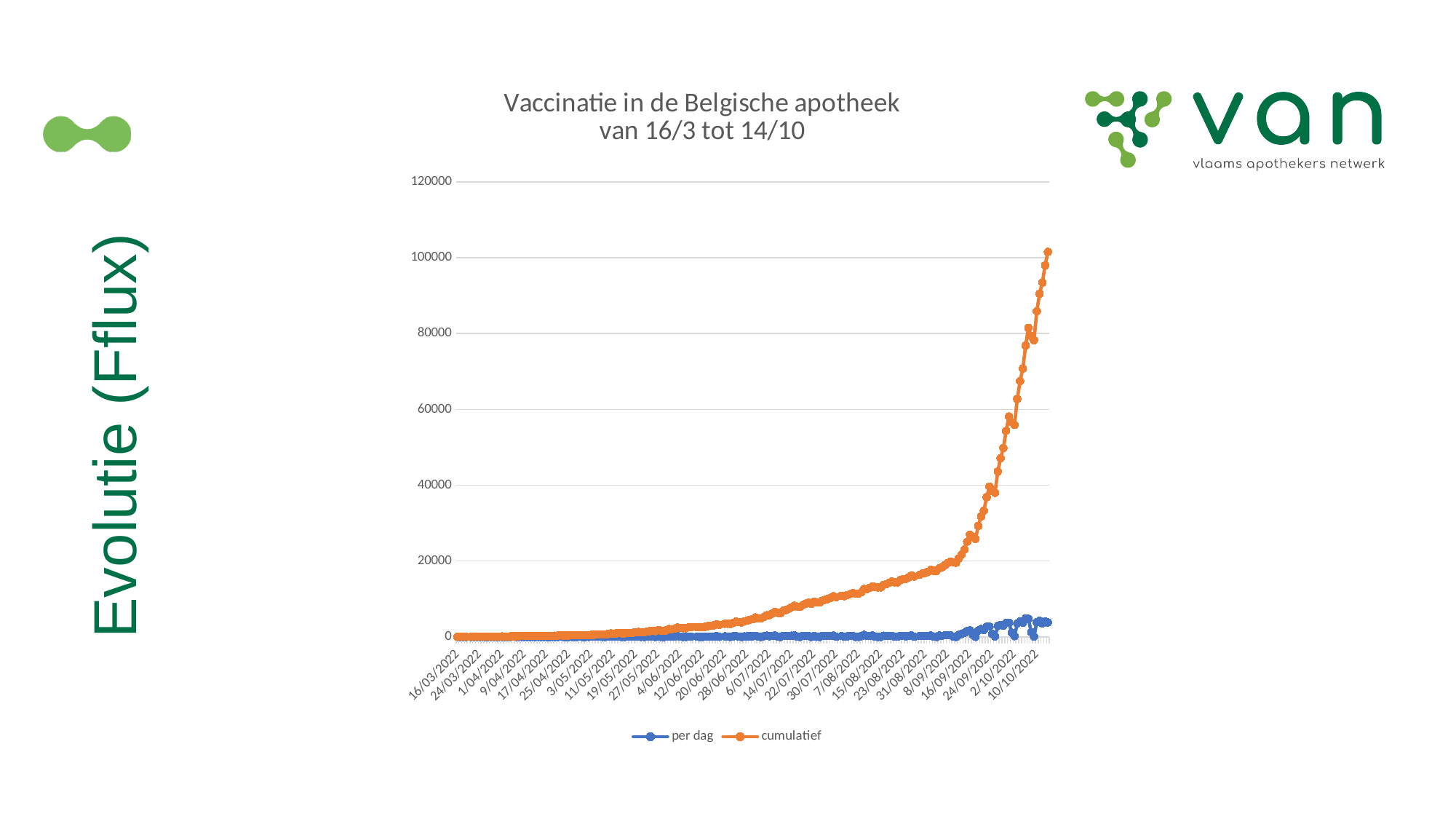

### Chart: Vaccinatie in de Belgische apotheek
van 16/3 tot 14/10

| Category | per dag | cumulatief |
|---|---|---|
| 44636 | 15.0 | 15.0 |
| 44637 | 10.0 | 25.0 |
| 44638 | 6.0 | 31.0 |
| 44639 | 2.0 | 33.0 |
| 44641 | 1.0 | 34.0 |
| 44642 | 11.0 | 45.0 |
| 44643 | 4.0 | 49.0 |
| 44644 | 11.0 | 60.0 |
| 44645 | 15.0 | 75.0 |
| 44646 | 3.0 | 78.0 |
| 44647 | 0.0 | 78.0 |
| 44648 | 8.0 | 86.0 |
| 44649 | 14.0 | 100.0 |
| 44650 | 0.0 | 100.0 |
| 44651 | 9.0 | 109.0 |
| 44652 | 22.0 | 131.0 |
| 44653 | 0.0 | 131.0 |
| 44654 | 0.0 | 131.0 |
| 44655 | 10.0 | 141.0 |
| 44656 | 23.0 | 164.0 |
| 44657 | 7.0 | 171.0 |
| 44658 | 18.0 | 189.0 |
| 44659 | 20.0 | 209.0 |
| 44660 | 9.0 | 218.0 |
| 44661 | 0.0 | 218.0 |
| 44662 | 7.0 | 225.0 |
| 44663 | 14.0 | 239.0 |
| 44664 | 4.0 | 243.0 |
| 44665 | 19.0 | 262.0 |
| 44666 | 11.0 | 273.0 |
| 44667 | 12.0 | 285.0 |
| 44668 | 0.0 | 285.0 |
| 44669 | 0.0 | 285.0 |
| 44670 | 20.0 | 305.0 |
| 44671 | 12.0 | 317.0 |
| 44672 | 18.0 | 335.0 |
| 44673 | 37.0 | 372.0 |
| 44674 | 6.0 | 378.0 |
| 44675 | 0.0 | 378.0 |
| 44676 | 9.0 | 387.0 |
| 44677 | 21.0 | 408.0 |
| 44678 | 9.0 | 417.0 |
| 44679 | 15.0 | 432.0 |
| 44680 | 29.0 | 461.0 |
| 44681 | 6.0 | 467.0 |
| 44682 | 0.0 | 467.0 |
| 44683 | 15.0 | 482.0 |
| 44684 | 25.0 | 507.0 |
| 44685 | 28.0 | 535.0 |
| 44686 | 48.0 | 583.0 |
| 44687 | 63.0 | 646.0 |
| 44688 | 17.0 | 663.0 |
| 44689 | 0.0 | 663.0 |
| 44690 | 51.0 | 714.0 |
| 44691 | 109.0 | 823.0 |
| 44692 | 33.0 | 856.0 |
| 44693 | 33.0 | 889.0 |
| 44694 | 49.0 | 938.0 |
| 44695 | 11.0 | 949.0 |
| 44696 | 0.0 | 949.0 |
| 44697 | 23.0 | 972.0 |
| 44698 | 63.0 | 1035.0 |
| 44699 | 35.0 | 1070.0 |
| 44700 | 77.0 | 1147.0 |
| 44701 | 87.0 | 1234.0 |
| 44702 | 18.0 | 1252.0 |
| 44703 | 0.0 | 1252.0 |
| 44704 | 98.0 | 1350.0 |
| 44705 | 78.0 | 1428.0 |
| 44706 | 100.0 | 1528.0 |
| 44707 | 0.0 | 1528.0 |
| 44708 | 120.0 | 1648.0 |
| 44709 | 16.0 | 1664.0 |
| 44710 | 0.0 | 1664.0 |
| 44711 | 40.0 | 1704.0 |
| 44712 | 184.0 | 1888.0 |
| 44713 | 84.0 | 1972.0 |
| 44714 | 98.0 | 2070.0 |
| 44715 | 218.0 | 2288.0 |
| 44716 | 31.0 | 2319.0 |
| 44717 | 0.0 | 2319.0 |
| 44718 | 0.0 | 2319.0 |
| 44719 | 116.0 | 2435.0 |
| 44720 | 86.0 | 2521.0 |
| 44722 | 54.0 | 2575.0 |
| 44723 | 0.0 | 2575.0 |
| 44724 | 0.0 | 2575.0 |
| 44725 | 64.0 | 2639.0 |
| 44726 | 126.0 | 2765.0 |
| 44727 | 85.0 | 2850.0 |
| 44728 | 93.0 | 2943.0 |
| 44729 | 201.0 | 3144.0 |
| 44730 | 21.0 | 3165.0 |
| 44732 | 156.0 | 3321.0 |
| 44733 | 77.0 | 3398.0 |
| 44734 | 14.0 | 3412.0 |
| 44735 | 165.0 | 3577.0 |
| 44736 | 230.0 | 3807.0 |
| 44737 | 32.0 | 3839.0 |
| 44738 | 0.0 | 3839.0 |
| 44739 | 140.0 | 3979.0 |
| 44740 | 171.0 | 4150.0 |
| 44741 | 184.0 | 4334.0 |
| 44742 | 171.0 | 4505.0 |
| 44743 | 317.0 | 4822.0 |
| 44744 | 34.0 | 4856.0 |
| 44745 | 0.0 | 4856.0 |
| 44746 | 195.0 | 5051.0 |
| 44747 | 334.0 | 5385.0 |
| 44748 | 184.0 | 5569.0 |
| 44749 | 279.0 | 5848.0 |
| 44750 | 376.0 | 6224.0 |
| 44751 | 62.0 | 6286.0 |
| 44752 | 3.0 | 6289.0 |
| 44753 | 315.0 | 6604.0 |
| 44754 | 249.0 | 6853.0 |
| 44755 | 300.0 | 7153.0 |
| 44756 | 344.0 | 7497.0 |
| 44757 | 370.0 | 7867.0 |
| 44758 | 57.0 | 7924.0 |
| 44759 | 0.0 | 7924.0 |
| 44760 | 251.0 | 8175.0 |
| 44761 | 301.0 | 8476.0 |
| 44762 | 274.0 | 8750.0 |
| 44763 | 0.0 | 8750.0 |
| 44764 | 261.0 | 9011.0 |
| 44765 | 20.0 | 9031.0 |
| 44766 | 14.0 | 9045.0 |
| 44767 | 258.0 | 9303.0 |
| 44768 | 251.0 | 9554.0 |
| 44769 | 218.0 | 9772.0 |
| 44770 | 278.0 | 10050.0 |
| 44771 | 340.0 | 10390.0 |
| 44772 | 51.0 | 10441.0 |
| 44774 | 223.0 | 10664.0 |
| 44775 | 45.0 | 10709.0 |
| 44776 | 173.0 | 10882.0 |
| 44777 | 216.0 | 11098.0 |
| 44778 | 240.0 | 11338.0 |
| 44779 | 9.0 | 11347.0 |
| 44780 | 18.0 | 11365.0 |
| 44781 | 213.0 | 11578.0 |
| 44782 | 531.0 | 12109.0 |
| 44783 | 250.0 | 12359.0 |
| 44784 | 285.0 | 12644.0 |
| 44785 | 366.0 | 13010.0 |
| 44786 | 42.0 | 13052.0 |
| 44787 | None | 13052.0 |
| 44788 | None | 13052.0 |
| 44789 | 331.0 | 13383.0 |
| 44790 | 274.0 | 13657.0 |
| 44791 | 321.0 | 13978.0 |
| 44792 | 315.0 | 14293.0 |
| 44793 | 46.0 | 14339.0 |
| 44794 | 33.0 | 14372.0 |
| 44795 | 297.0 | 14669.0 |
| 44796 | 269.0 | 14938.0 |
| 44797 | 185.0 | 15123.0 |
| 44798 | 302.0 | 15425.0 |
| 44799 | 393.0 | 15818.0 |
| 44800 | 50.0 | 15868.0 |
| 44802 | 281.0 | 16149.0 |
| 44803 | 294.0 | 16443.0 |
| 44804 | 222.0 | 16665.0 |
| 44805 | 284.0 | 16949.0 |
| 44806 | 382.0 | 17331.0 |
| 44807 | 56.0 | 17387.0 |
| 44808 | None | 17387.0 |
| 44809 | 368.0 | 17755.0 |
| 44810 | 319.0 | 18074.0 |
| 44811 | 424.0 | 18498.0 |
| 44812 | 497.0 | 18995.0 |
| 44813 | 450.0 | 19445.0 |
| 44814 | 134.0 | 19579.0 |
| 44815 | 1.0 | 19580.0 |
| 44816 | 562.0 | 20142.0 |
| 44817 | 778.0 | 20920.0 |
| 44818 | 1057.0 | 21977.0 |
| 44819 | 1565.0 | 23542.0 |
| 44820 | 1718.0 | 25260.0 |
| 44821 | 585.0 | 25845.0 |
| 44822 | 18.0 | 25863.0 |
| 44823 | 1702.0 | 27565.0 |
| 44824 | 2095.0 | 29660.0 |
| 44825 | 1812.0 | 31472.0 |
| 44826 | 2679.0 | 34151.0 |
| 44827 | 2740.0 | 36891.0 |
| 44828 | 797.0 | 37688.0 |
| 44829 | 150.0 | 37838.0 |
| 44830 | 2886.0 | 40724.0 |
| 44831 | 3201.0 | 43925.0 |
| 44832 | 2948.0 | 46873.0 |
| 44833 | 3722.0 | 50595.0 |
| 44834 | 3753.0 | 54348.0 |
| 44835 | 1128.0 | 55476.0 |
| 44836 | 214.0 | 55690.0 |
| 44837 | 3524.0 | 59214.0 |
| 44838 | 4124.0 | 63338.0 |
| 44839 | 3722.0 | 67060.0 |
| 44840 | 4894.0 | 71954.0 |
| 44841 | 4776.0 | 76730.0 |
| 44842 | 1290.0 | 78020.0 |
| 44843 | 106.0 | 78126.0 |
| 44844 | 3875.0 | 82001.0 |
| 44845 | 4248.0 | 86249.0 |
| 44846 | 3588.0 | 89837.0 |
| 44847 | 4058.0 | 93895.0 |
| 44848 | 3812.0 | 97707.0 |
# Evolutie (Fflux)